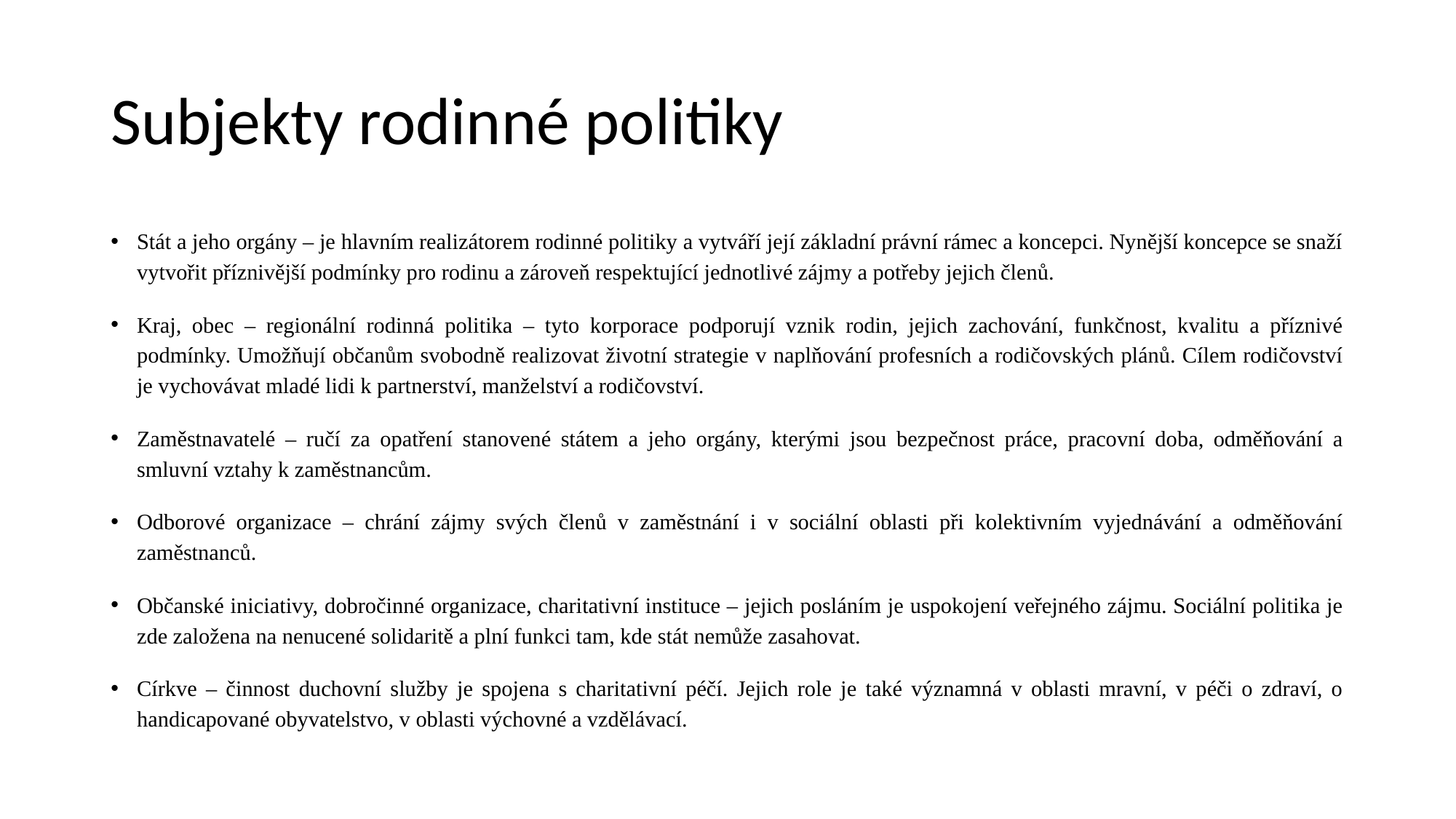

# Subjekty rodinné politiky
Stát a jeho orgány – je hlavním realizátorem rodinné politiky a vytváří její základní právní rámec a koncepci. Nynější koncepce se snaží vytvořit příznivější podmínky pro rodinu a zároveň respektující jednotlivé zájmy a potřeby jejich členů.
Kraj, obec – regionální rodinná politika – tyto korporace podporují vznik rodin, jejich zachování, funkčnost, kvalitu a příznivé podmínky. Umožňují občanům svobodně realizovat životní strategie v naplňování profesních a rodičovských plánů. Cílem rodičovství je vychovávat mladé lidi k partnerství, manželství a rodičovství.
Zaměstnavatelé – ručí za opatření stanovené státem a jeho orgány, kterými jsou bezpečnost práce, pracovní doba, odměňování a smluvní vztahy k zaměstnancům.
Odborové organizace – chrání zájmy svých členů v zaměstnání i v sociální oblasti při kolektivním vyjednávání a odměňování zaměstnanců.
Občanské iniciativy, dobročinné organizace, charitativní instituce – jejich posláním je uspokojení veřejného zájmu. Sociální politika je zde založena na nenucené solidaritě a plní funkci tam, kde stát nemůže zasahovat.
Církve – činnost duchovní služby je spojena s charitativní péčí. Jejich role je také významná v oblasti mravní, v péči o zdraví, o handicapované obyvatelstvo, v oblasti výchovné a vzdělávací.